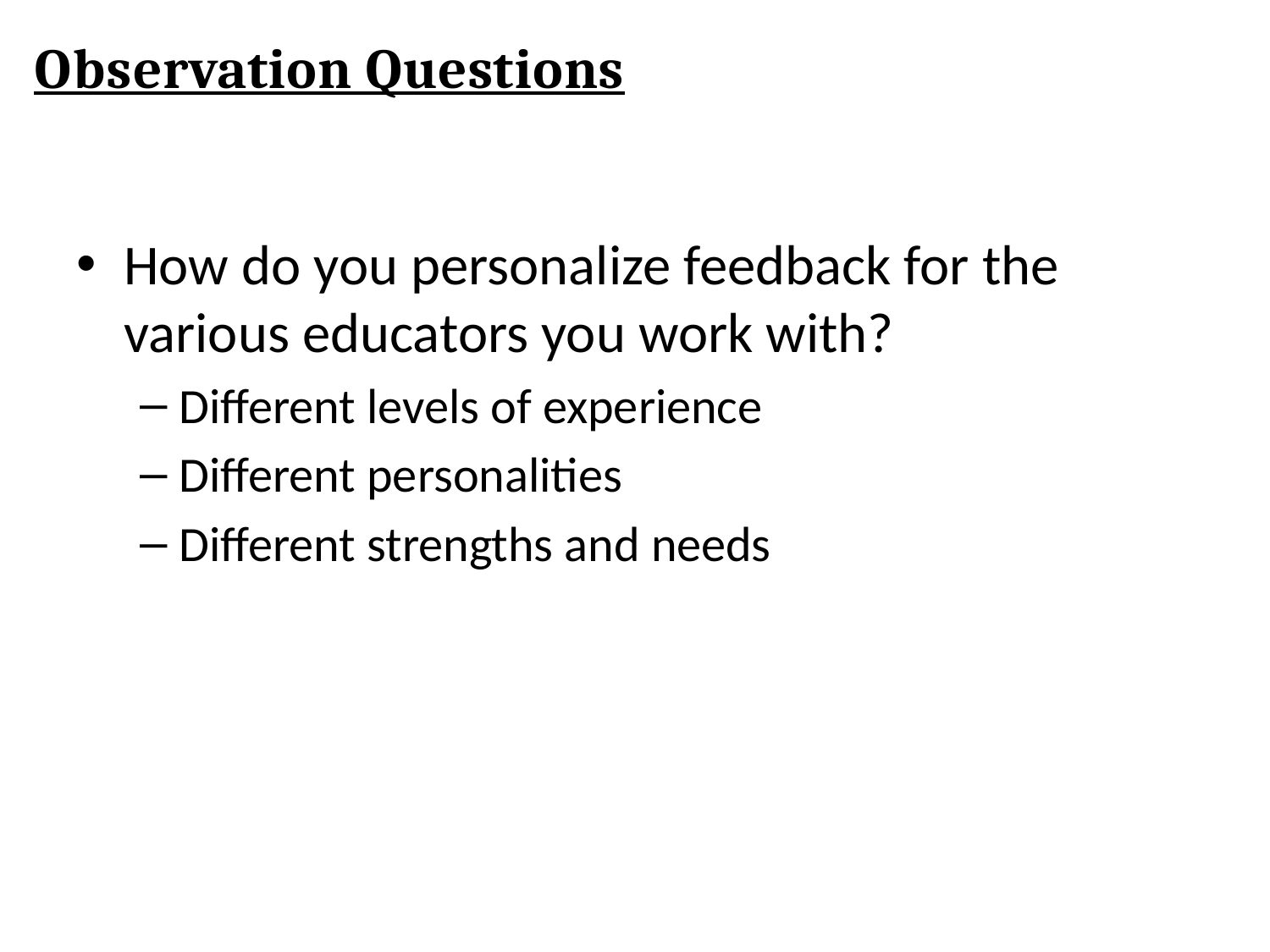

Observation Questions
How do you personalize feedback for the various educators you work with?
Different levels of experience
Different personalities
Different strengths and needs